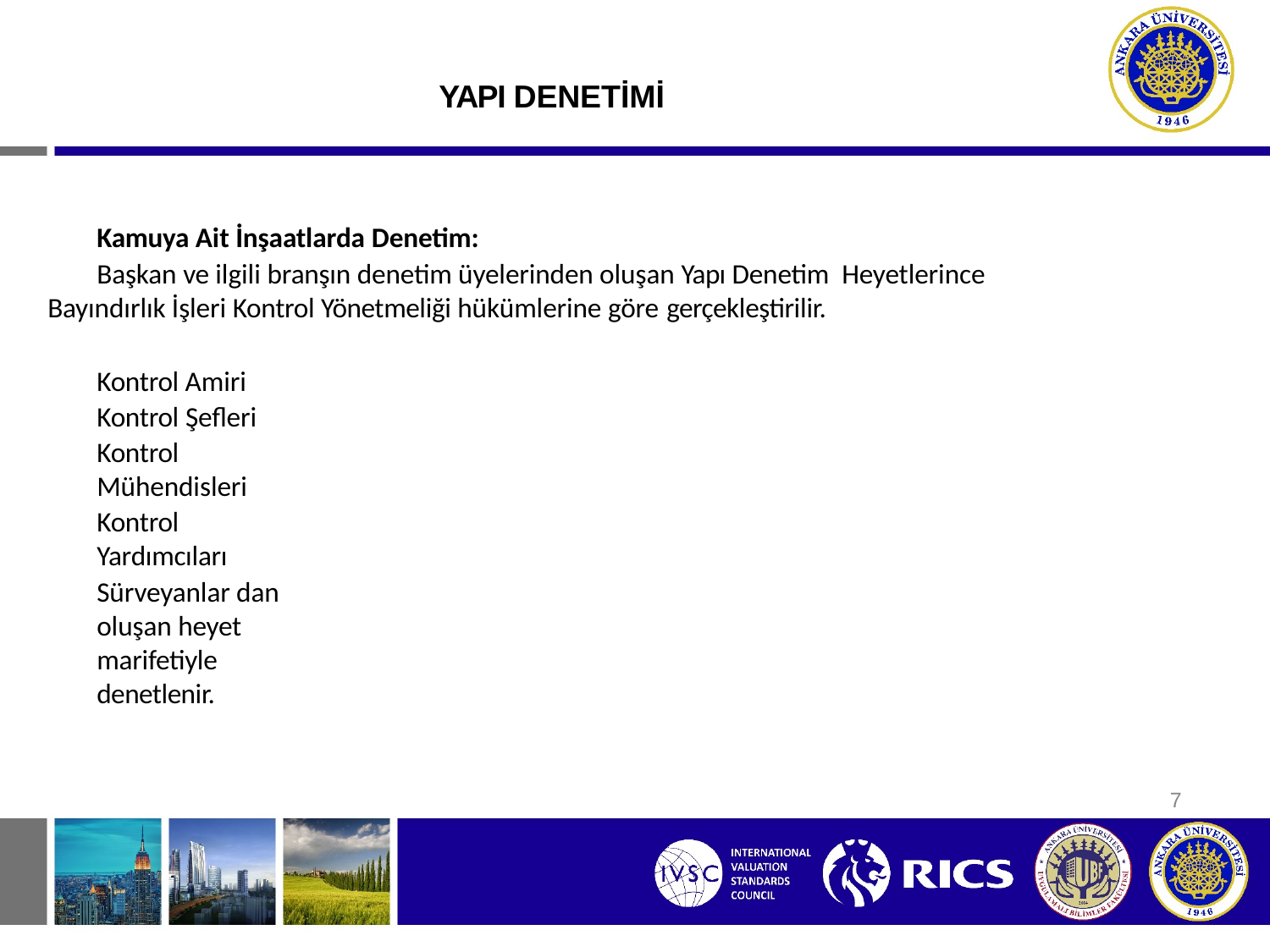

# YAPI DENETİMİ
Kamuya Ait İnşaatlarda Denetim:
Başkan ve ilgili branşın denetim üyelerinden oluşan Yapı Denetim Heyetlerince
Bayındırlık İşleri Kontrol Yönetmeliği hükümlerine göre gerçekleştirilir.

Kontrol Amiri  Kontrol Şefleri
Kontrol Mühendisleri
Kontrol Yardımcıları
Sürveyanlar dan oluşan heyet marifetiyle denetlenir.
7